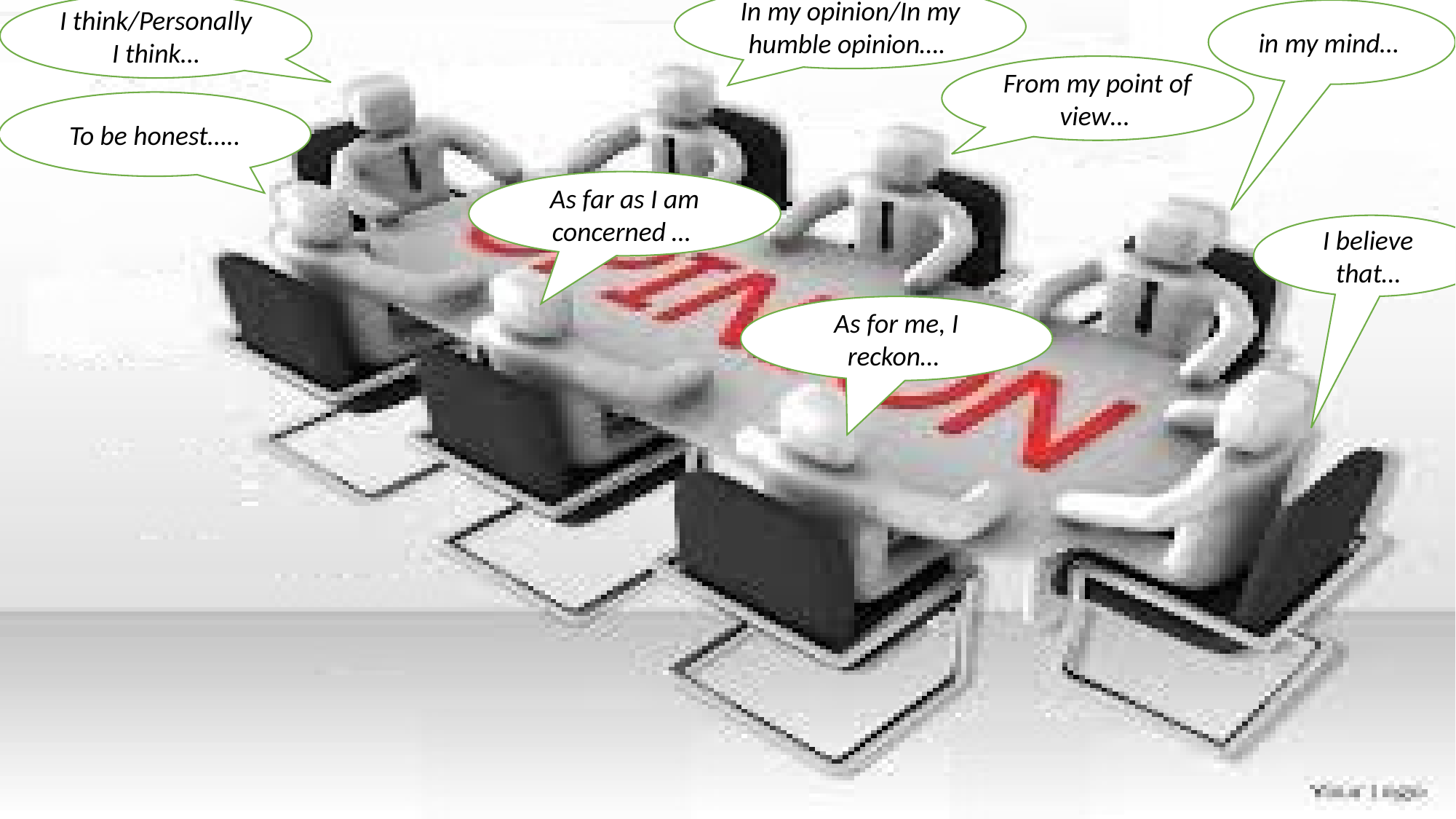

in my mind…
In my opinion/In my humble opinion….
I think/Personally I think…
From my point of view…
To be honest…..
As far as I am concerned …
I believe  that…
As for me, I reckon…